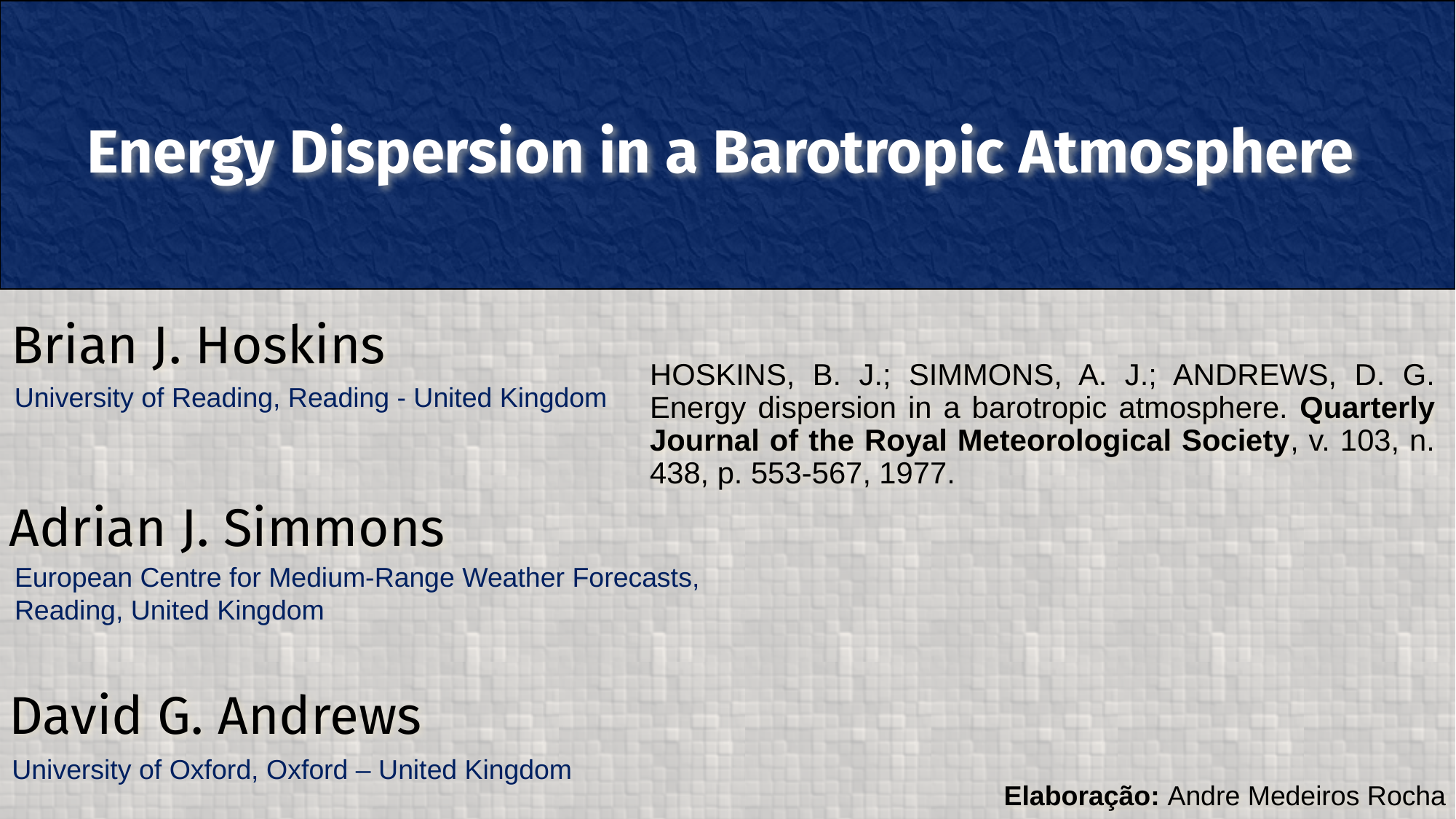

Energy Dispersion in a Barotropic Atmosphere
Brian J. Hoskins
HOSKINS, B. J.; SIMMONS, A. J.; ANDREWS, D. G. Energy dispersion in a barotropic atmosphere. Quarterly Journal of the Royal Meteorological Society, v. 103, n. 438, p. 553-567, 1977.
University of Reading, Reading - United Kingdom
Adrian J. Simmons
European Centre for Medium-Range Weather Forecasts,
Reading, United Kingdom
David G. Andrews
University of Oxford, Oxford – United Kingdom
Elaboração: Andre Medeiros Rocha